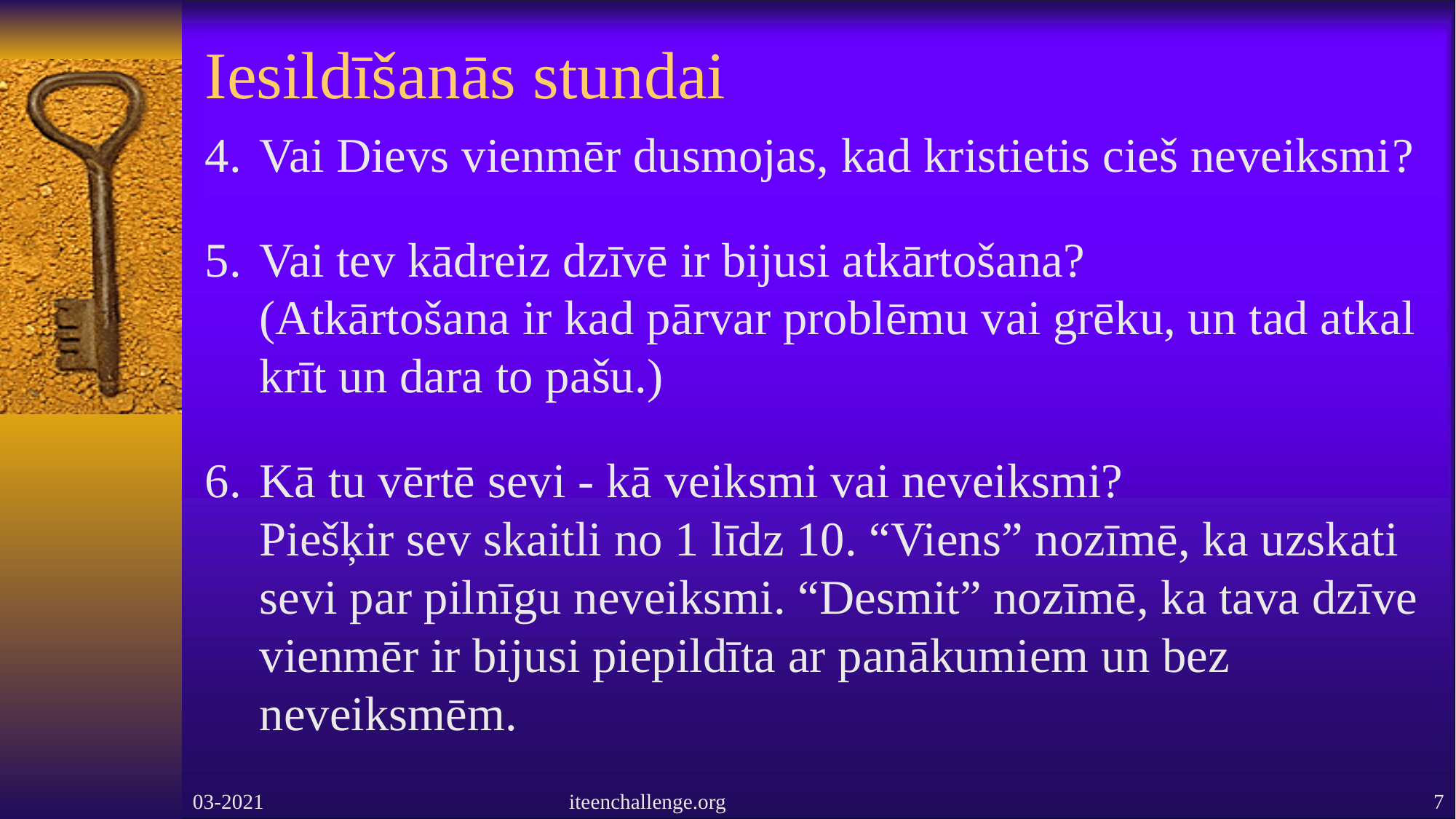

# Iesildīšanās stundai
4. 	Vai Dievs vienmēr dusmojas, kad kristietis cieš neveiksmi?
5. 	Vai tev kādreiz dzīvē ir bijusi atkārtošana?
(Atkārtošana ir kad pārvar problēmu vai grēku, un tad atkal krīt un dara to pašu.)
6. 	Kā tu vērtē sevi - kā veiksmi vai neveiksmi?
Piešķir sev skaitli no 1 līdz 10. “Viens” nozīmē, ka uzskati sevi par pilnīgu neveiksmi. “Desmit” nozīmē, ka tava dzīve vienmēr ir bijusi piepildīta ar panākumiem un bez neveiksmēm.
03-2021
iteenchallenge.org
7